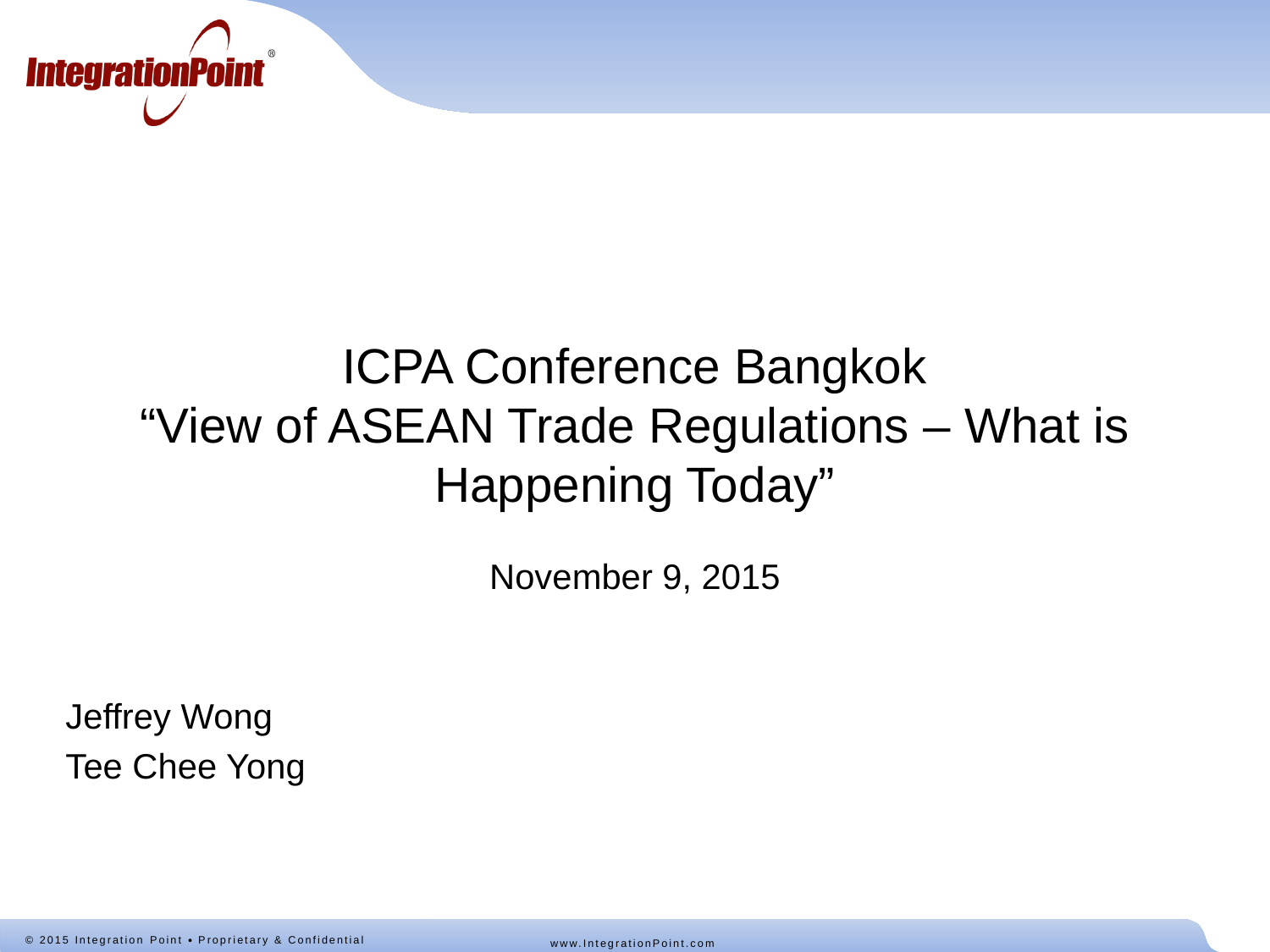

# ICPA Conference Bangkok “View of ASEAN Trade Regulations – What is Happening Today” November 9, 2015
Jeffrey Wong
Tee Chee Yong